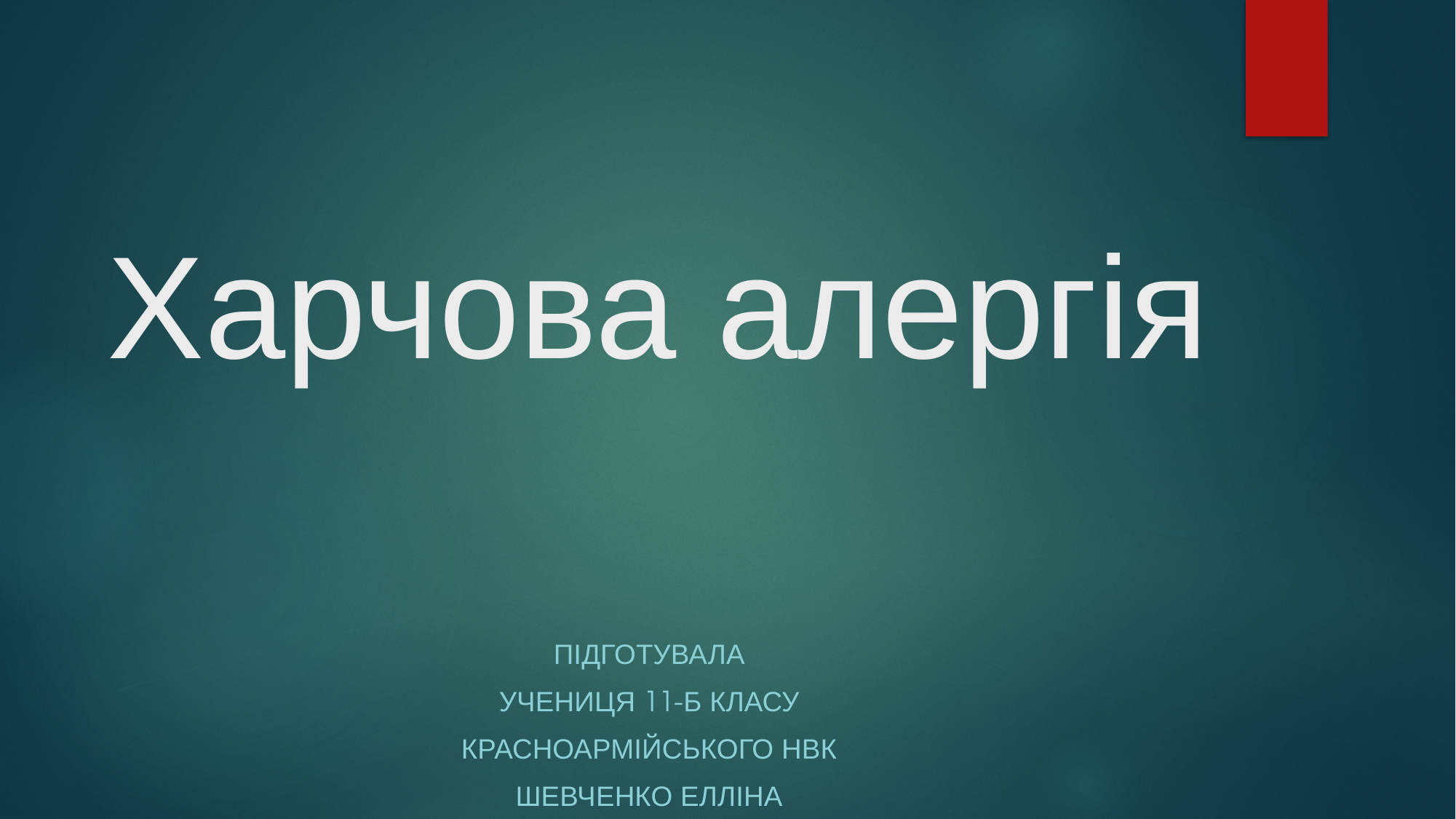

# Харчова алергія
Підготувала
Учениця 11-Б класу
Красноармійського НВК
Шевченко Елліна